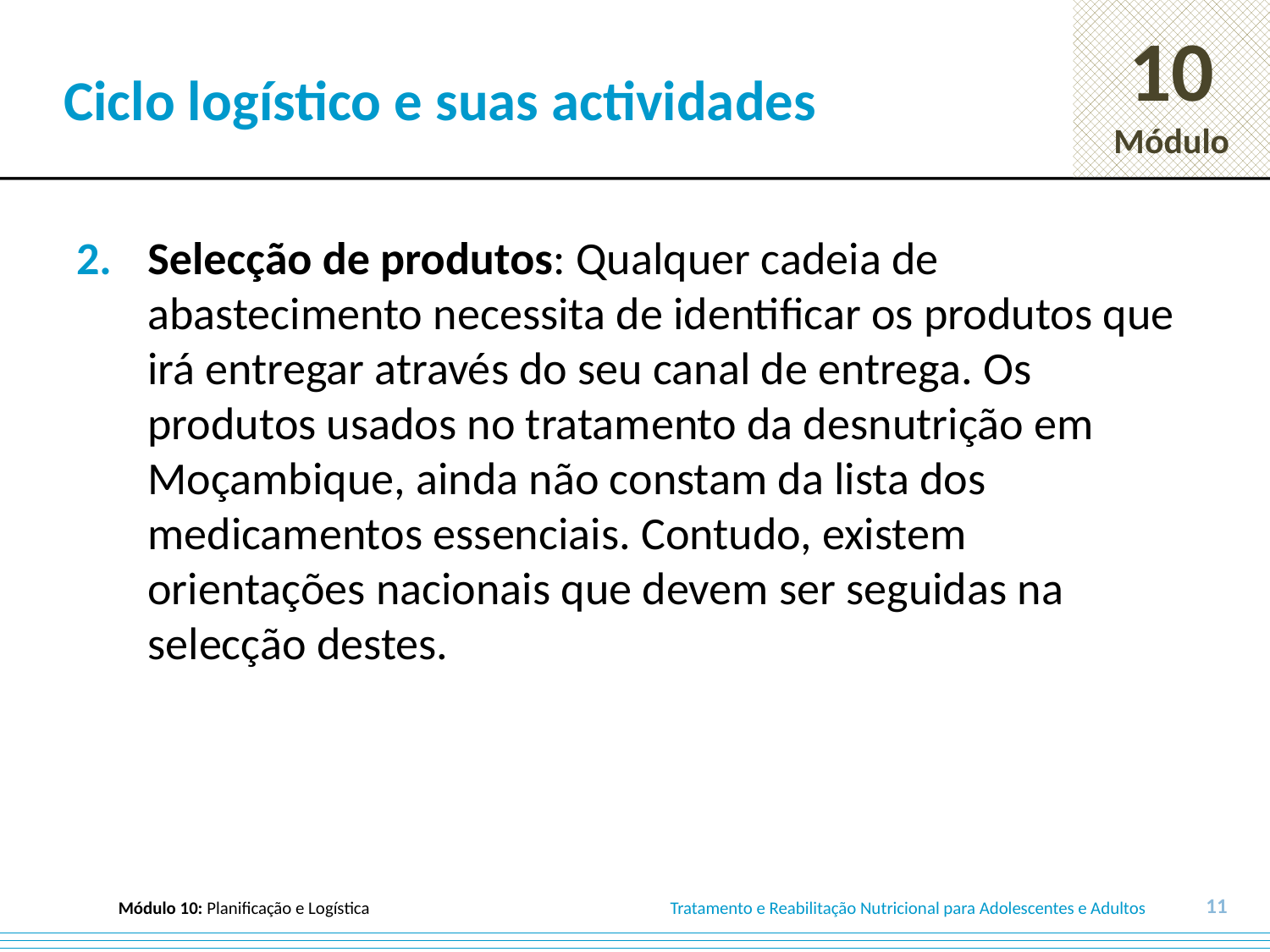

# Ciclo logístico e suas actividades
Selecção de produtos: Qualquer cadeia de abastecimento necessita de identificar os produtos que irá entregar através do seu canal de entrega. Os produtos usados no tratamento da desnutrição em Moçambique, ainda não constam da lista dos medicamentos essenciais. Contudo, existem orientações nacionais que devem ser seguidas na selecção destes.

11